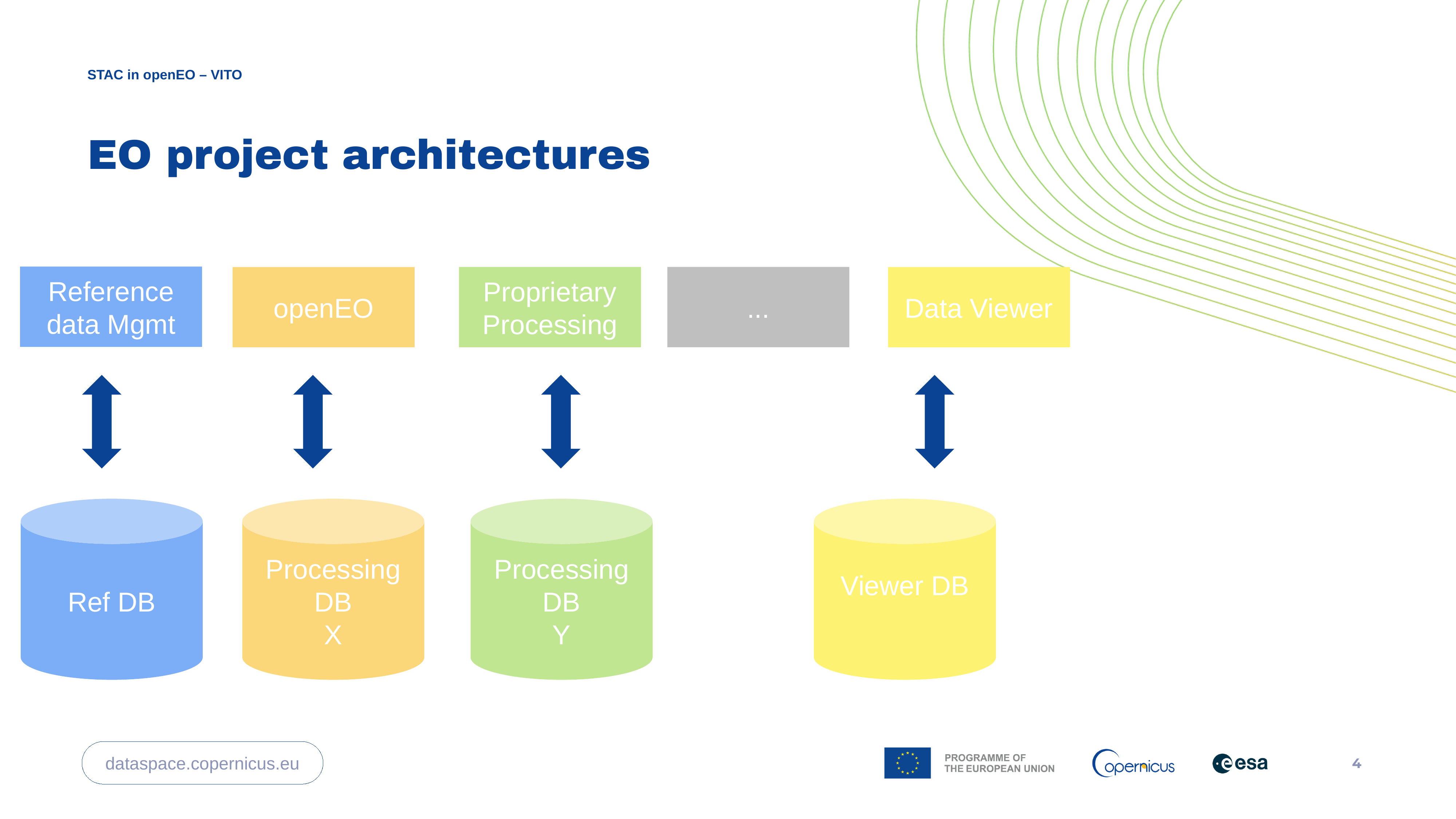

STAC in openEO – VITO
# EO project architectures
Reference data Mgmt
...
Proprietary
Processing
Data Viewer
openEO

Processing DB
Y
Viewer DB
Processing DB
X
Ref DB
dataspace.copernicus.eu
4